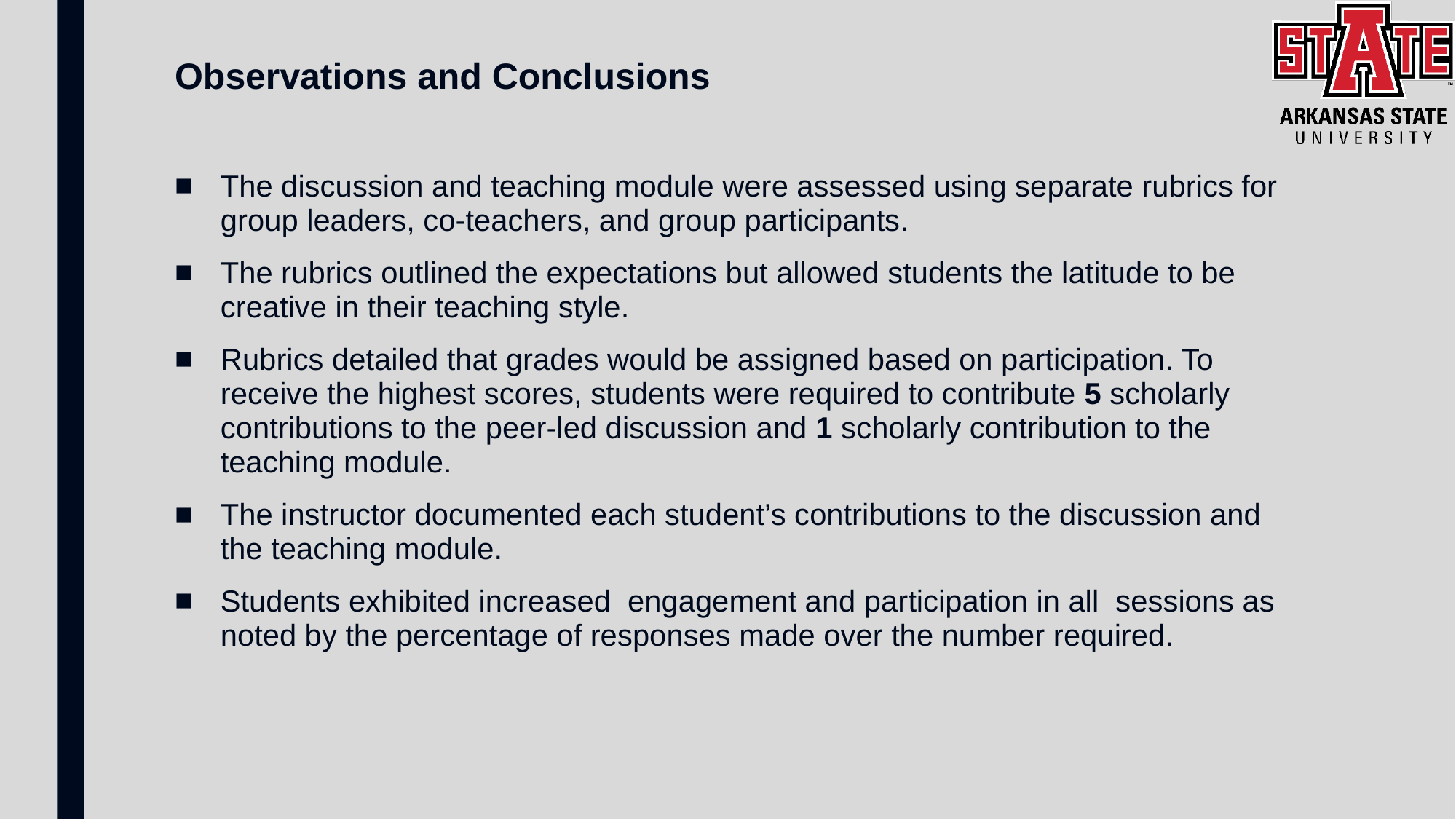

# Observations and Conclusions
The discussion and teaching module were assessed using separate rubrics for group leaders, co-teachers, and group participants.
The rubrics outlined the expectations but allowed students the latitude to be creative in their teaching style.
Rubrics detailed that grades would be assigned based on participation. To receive the highest scores, students were required to contribute 5 scholarly contributions to the peer-led discussion and 1 scholarly contribution to the teaching module.
The instructor documented each student’s contributions to the discussion and the teaching module.
Students exhibited increased  engagement and participation in all  sessions as noted by the percentage of responses made over the number required.